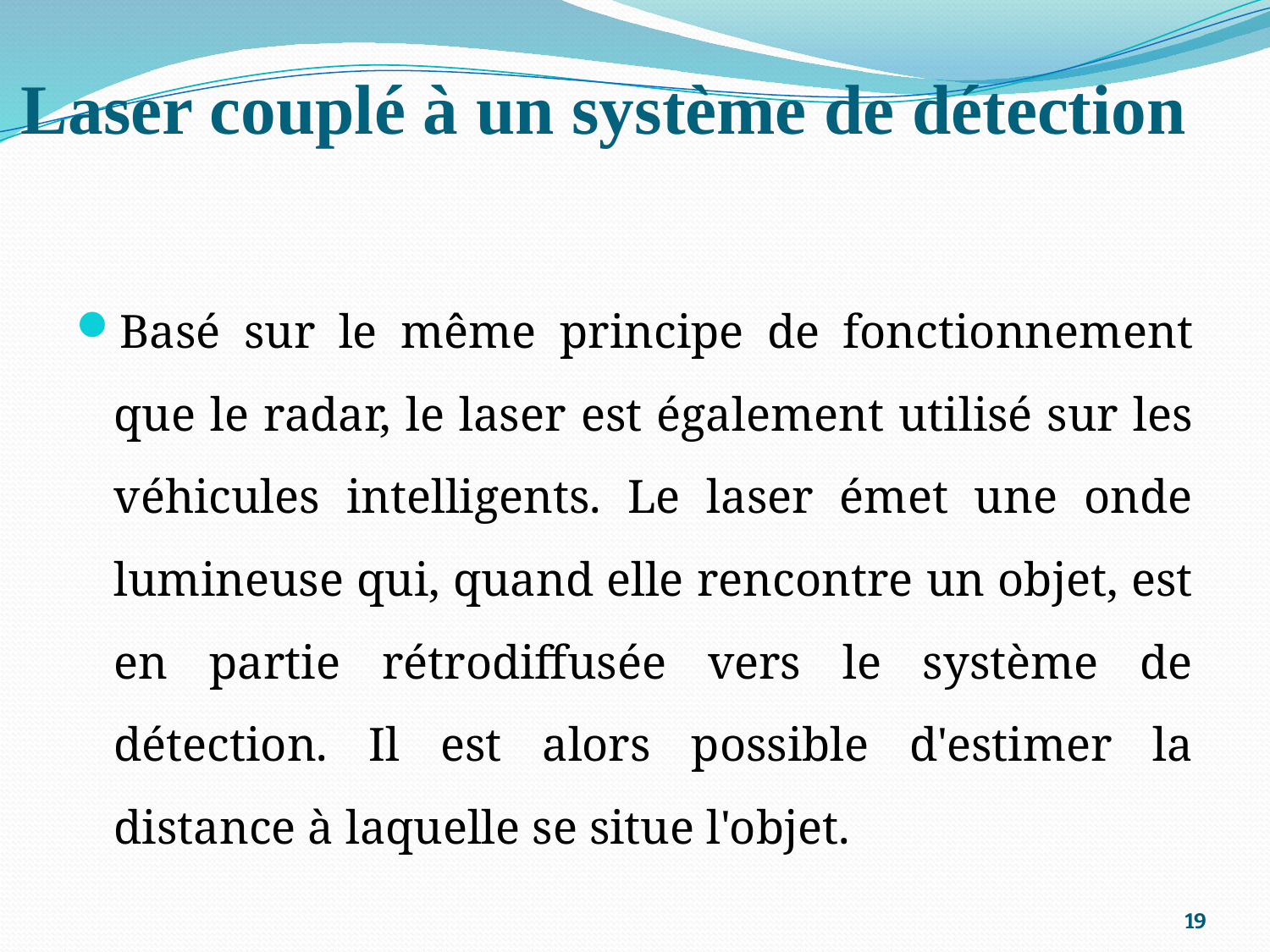

# Laser couplé à un système de détection
Basé sur le même principe de fonctionnement que le radar, le laser est également utilisé sur les véhicules intelligents. Le laser émet une onde lumineuse qui, quand elle rencontre un objet, est en partie rétrodiffusée vers le système de détection. Il est alors possible d'estimer la distance à laquelle se situe l'objet.
19